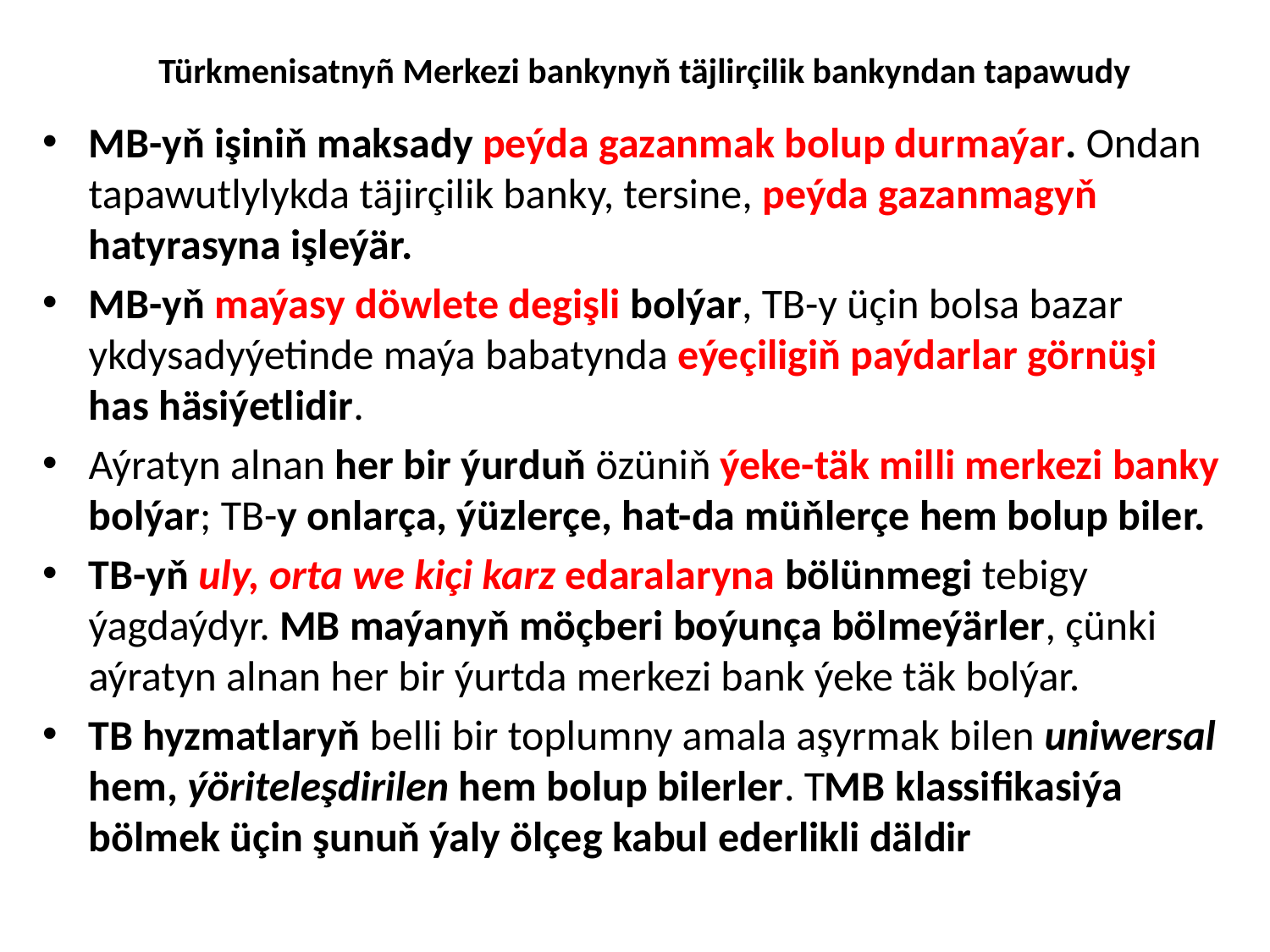

# Türkmenisatnyñ Merkezi bankynyň täjlirçilik bankyndan tapawudy
MB-yň işiniň maksady peýda gazanmak bolup durmaýar. Ondan tapawutlylykda täjirçilik banky, tersine, peýda gazanmagyň hatyrasyna işleýär.
MB-yň maýasy döwlete degişli bolýar, TB-y üçin bolsa bazar ykdysadyýetinde maýa babatynda eýeçiligiň paýdarlar görnüşi has häsiýetlidir.
Aýratyn alnan her bir ýurduň özüniň ýeke-täk milli merkezi banky bolýar; TB-y onlarça, ýüzlerçe, hat-da müňlerçe hem bolup biler.
TB-yň uly, orta we kiçi karz edaralaryna bölünmegi tebigy ýagdaýdyr. MB maýanyň möçberi boýunça bölmeýärler, çünki aýratyn alnan her bir ýurtda merkezi bank ýeke täk bolýar.
TB hyzmatlaryň belli bir toplumny amala aşyrmak bilen uniwersal hem, ýöriteleşdirilen hem bolup bilerler. TMB klassifikasiýa bölmek üçin şunuň ýaly ölçeg kabul ederlikli däldir